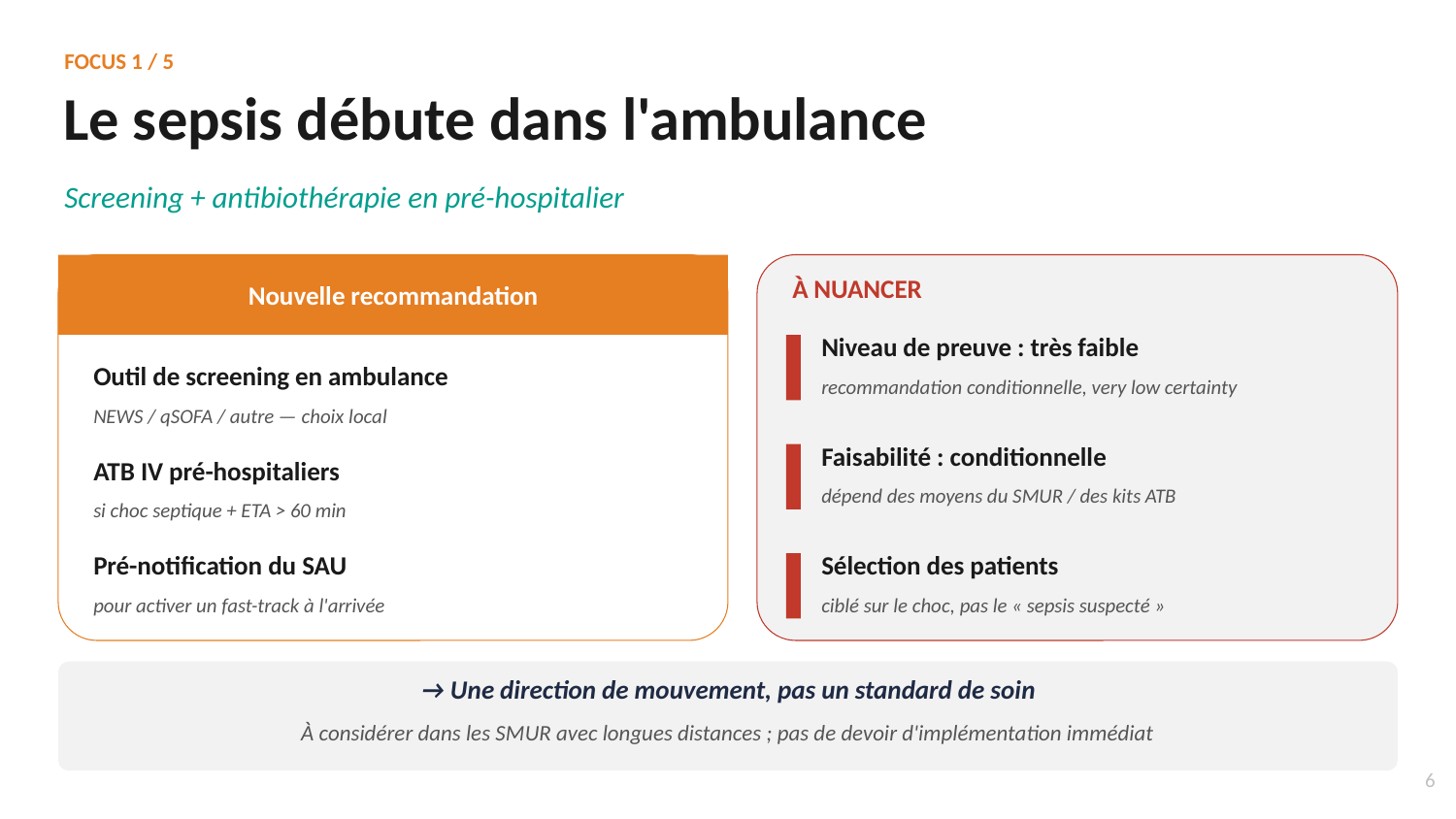

FOCUS 1 / 5
Le sepsis débute dans l'ambulance
Screening + antibiothérapie en pré-hospitalier

À NUANCER
Nouvelle recommandation
Niveau de preuve : très faible

Outil de screening en ambulance
recommandation conditionnelle, very low certainty
NEWS / qSOFA / autre — choix local
Faisabilité : conditionnelle

ATB IV pré-hospitaliers
dépend des moyens du SMUR / des kits ATB
si choc septique + ETA > 60 min
Pré-notification du SAU
Sélection des patients

pour activer un fast-track à l'arrivée
ciblé sur le choc, pas le « sepsis suspecté »

→ Une direction de mouvement, pas un standard de soin
À considérer dans les SMUR avec longues distances ; pas de devoir d'implémentation immédiat
6